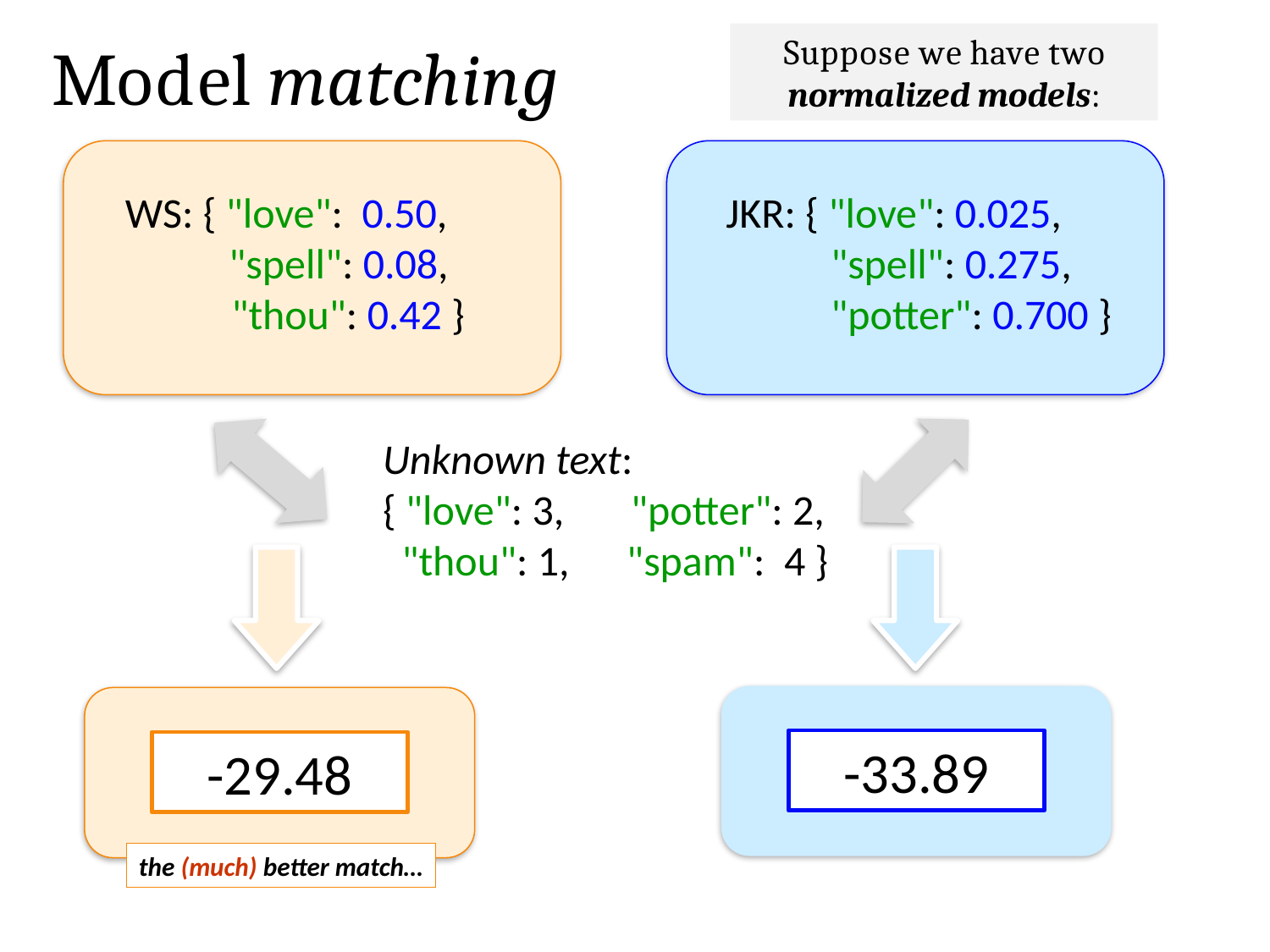

Suppose we have two normalized models:
Model matching

WS: { "love":  0.50,
           "spell": 0.08,
            "thou": 0.42 }
JKR: { "love": 0.025,
           "spell": 0.275,
           "potter": 0.700 }

Unknown text:
{ "love": 3,       "potter": 2,
  "thou": 1,      "spam":  4 }

-33.89
-29.48
the (much) better match…